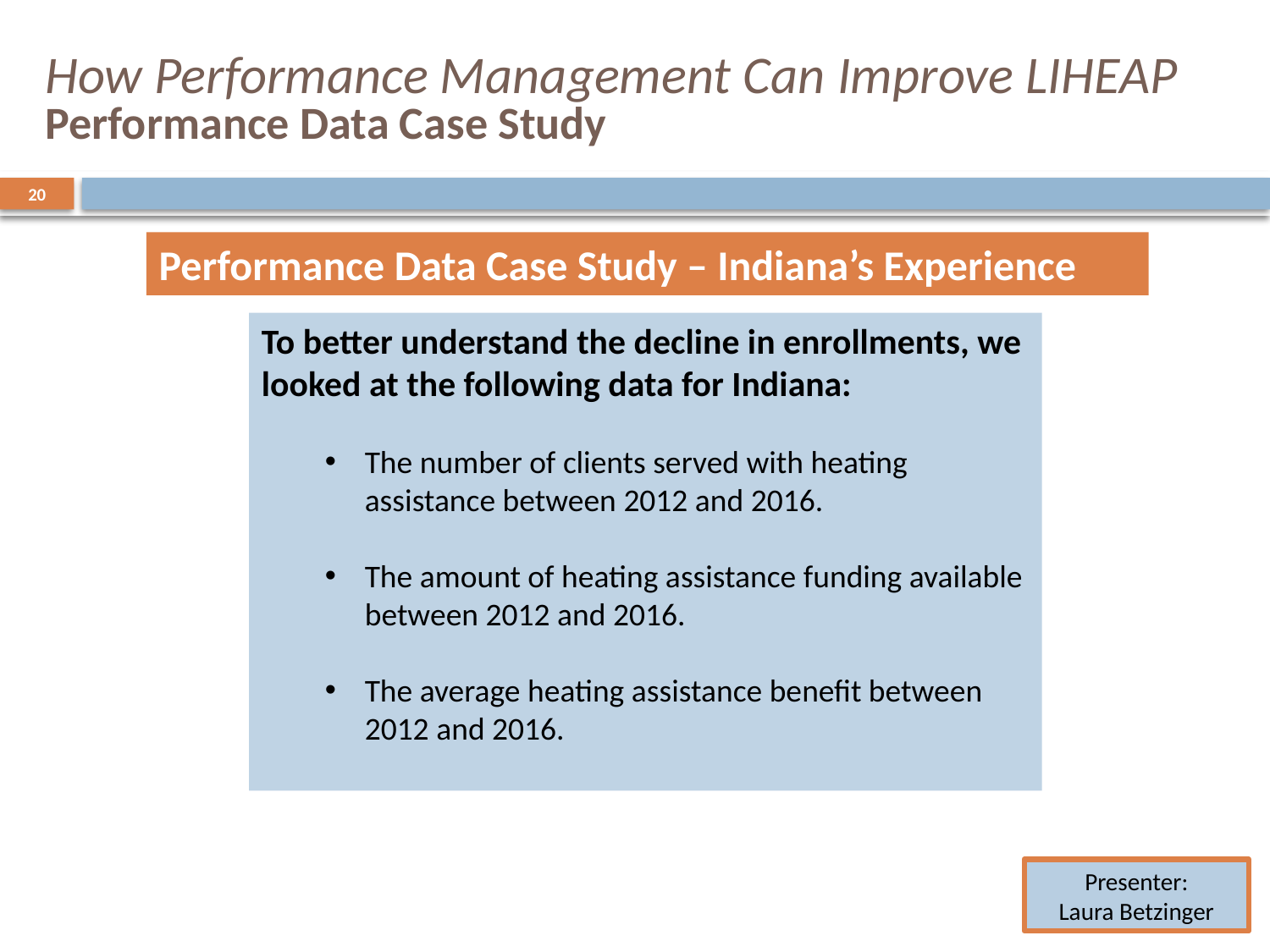

# How Performance Management Can Improve LIHEAP Performance Data Case Study
20
Performance Data Case Study – Indiana’s Experience
To better understand the decline in enrollments, we looked at the following data for Indiana:

The number of clients served with heating assistance between 2012 and 2016.

The amount of heating assistance funding available between 2012 and 2016.

The average heating assistance benefit between 2012 and 2016.

Presenter:
Laura Betzinger